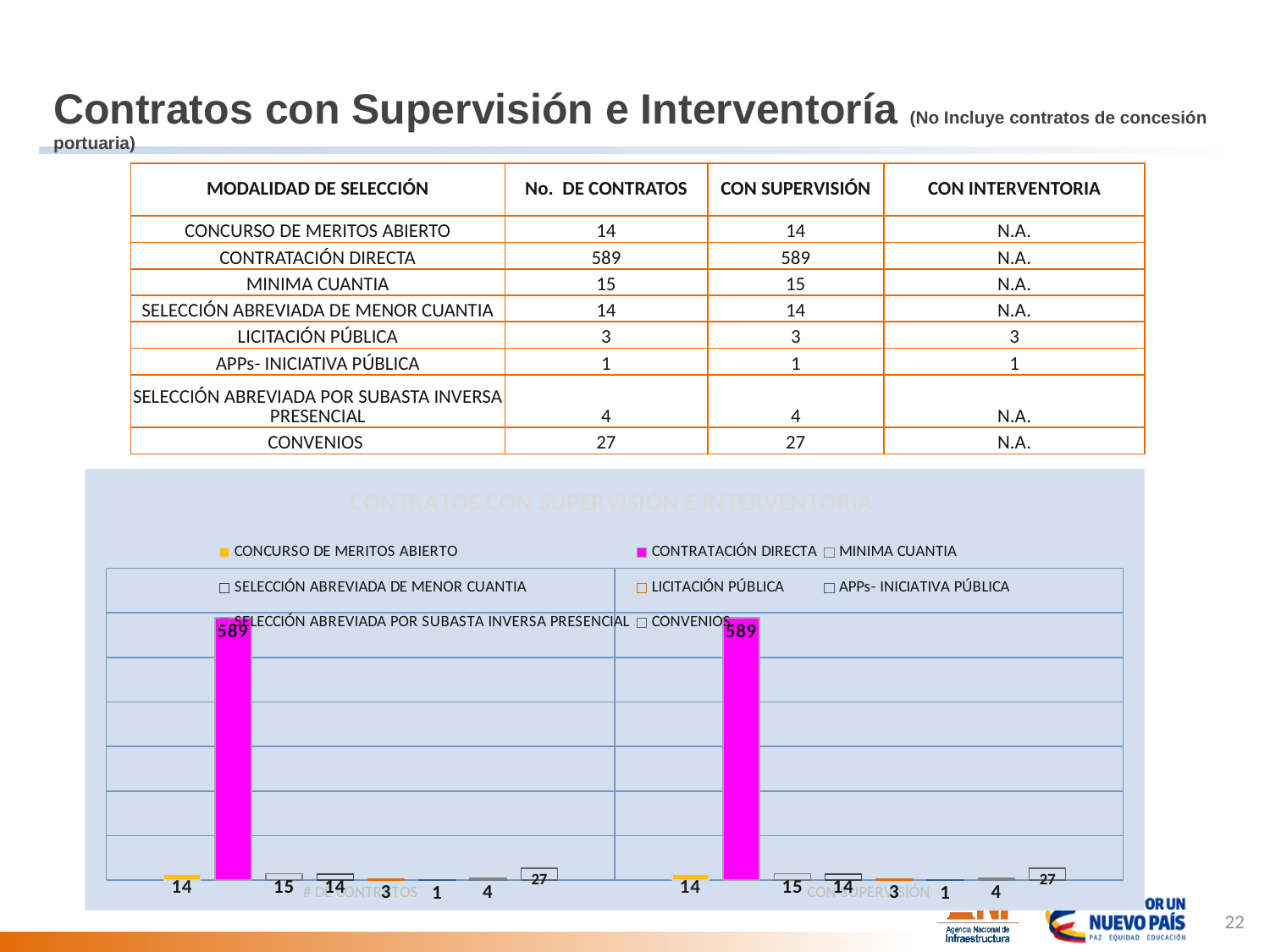

Contratos con Supervisión e Interventoría (No Incluye contratos de concesión portuaria)

| MODALIDAD DE SELECCIÓN | No. DE CONTRATOS | CON SUPERVISIÓN | CON INTERVENTORIA |
| --- | --- | --- | --- |
| CONCURSO DE MERITOS ABIERTO | 14 | 14 | N.A. |
| CONTRATACIÓN DIRECTA | 589 | 589 | N.A. |
| MINIMA CUANTIA | 15 | 15 | N.A. |
| SELECCIÓN ABREVIADA DE MENOR CUANTIA | 14 | 14 | N.A. |
| LICITACIÓN PÚBLICA | 3 | 3 | 3 |
| APPs- INICIATIVA PÚBLICA | 1 | 1 | 1 |
| SELECCIÓN ABREVIADA POR SUBASTA INVERSA PRESENCIAL | 4 | 4 | N.A. |
| CONVENIOS | 27 | 27 | N.A. |

### Chart: CONTRATOS CON SUPERVISIÓN E INTERVENTORIA

| Category | CONCURSO DE MERITOS ABIERTO | CONTRATACIÓN DIRECTA | MINIMA CUANTIA | SELECCIÓN ABREVIADA DE MENOR CUANTIA | LICITACIÓN PÚBLICA | APPs- INICIATIVA PÚBLICA | SELECCIÓN ABREVIADA POR SUBASTA INVERSA PRESENCIAL | CONVENIOS  |
|---|---|---|---|---|---|---|---|---|
| # DE CONTRATOS | 14.0 | 589.0 | 15.0 | 14.0 | 3.0 | 1.0 | 4.0 | 27.0 |
| CON SUPERVISIÓN | 14.0 | 589.0 | 15.0 | 14.0 | 3.0 | 1.0 | 4.0 | 27.0 |
22